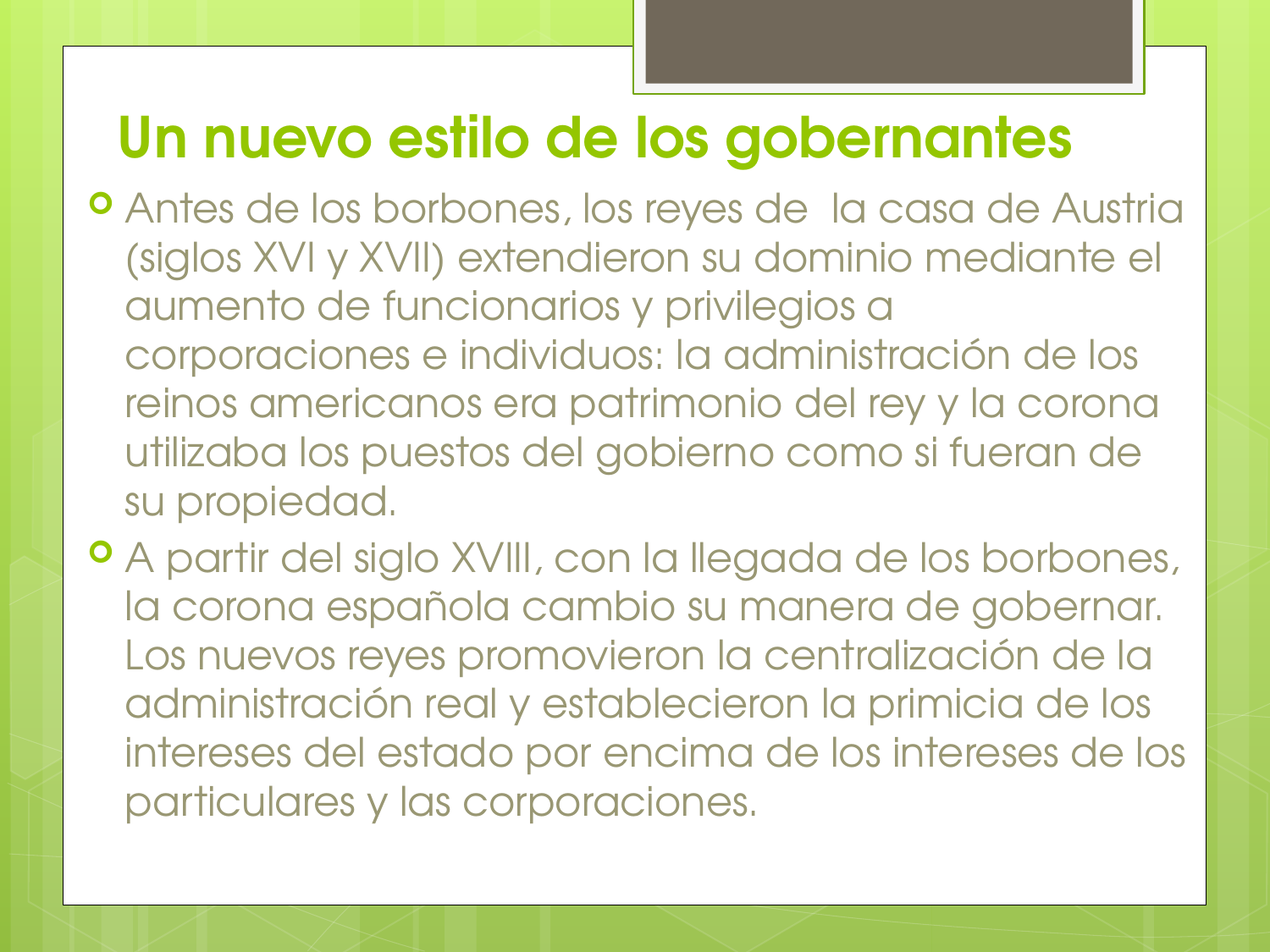

# Un nuevo estilo de los gobernantes
Antes de los borbones, los reyes de  la casa de Austria (siglos XVI y XVII) extendieron su dominio mediante el aumento de funcionarios y privilegios a corporaciones e individuos: la administración de los reinos americanos era patrimonio del rey y la corona utilizaba los puestos del gobierno como si fueran de su propiedad.
A partir del siglo XVIII, con la llegada de los borbones, la corona española cambio su manera de gobernar. Los nuevos reyes promovieron la centralización de la administración real y establecieron la primicia de los intereses del estado por encima de los intereses de los particulares y las corporaciones.